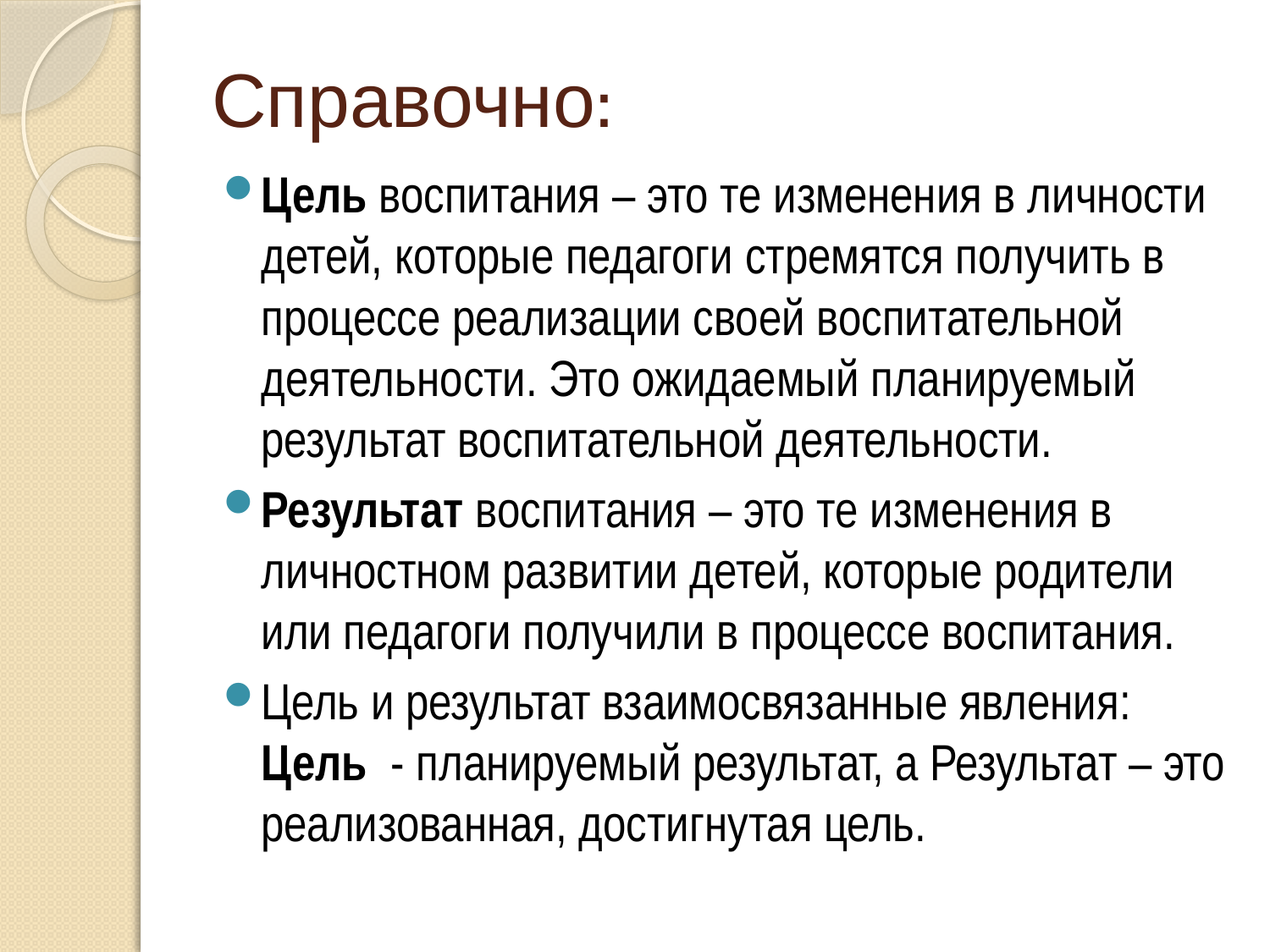

# Справочно:
Цель воспитания – это те изменения в личности детей, которые педагоги стремятся получить в процессе реализации своей воспитательной деятельности. Это ожидаемый планируемый результат воспитательной деятельности.
Результат воспитания – это те изменения в личностном развитии детей, которые родители или педагоги получили в процессе воспитания.
Цель и результат взаимосвязанные явления: Цель  - планируемый результат, а Результат – это реализованная, достигнутая цель.